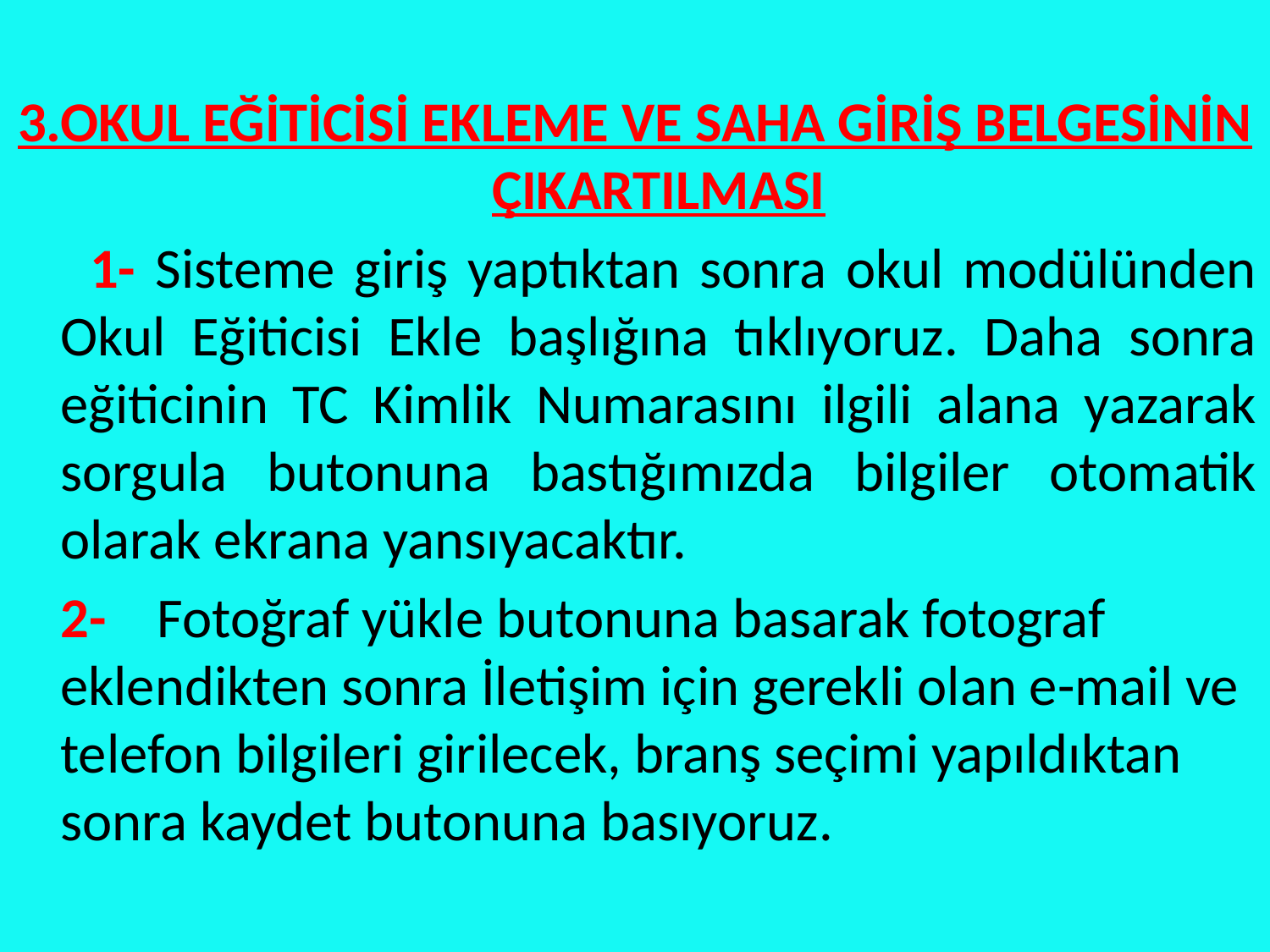

3.OKUL EĞİTİCİSİ EKLEME VE SAHA GİRİŞ BELGESİNİN ÇIKARTILMASI
    1- Sisteme giriş yaptıktan sonra okul modülünden Okul Eğiticisi Ekle başlığına tıklıyoruz. Daha sonra eğiticinin TC Kimlik Numarasını ilgili alana yazarak sorgula butonuna bastığımızda bilgiler otomatik olarak ekrana yansıyacaktır.
	2-    Fotoğraf yükle butonuna basarak fotograf eklendikten sonra İletişim için gerekli olan e-mail ve telefon bilgileri girilecek, branş seçimi yapıldıktan sonra kaydet butonuna basıyoruz.